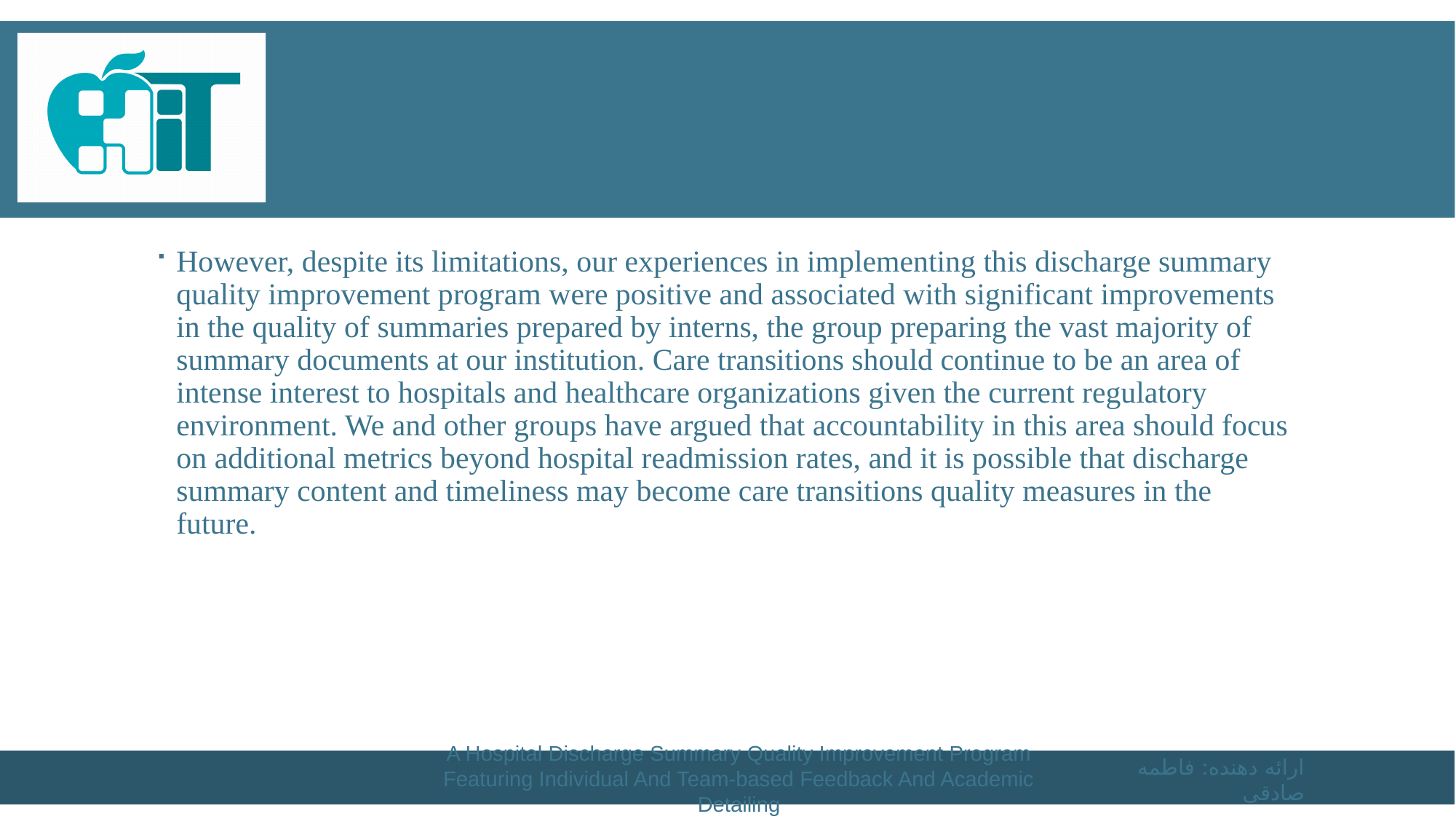

However, despite its limitations, our experiences in implementing this discharge summary quality improvement program were positive and associated with significant improvements in the quality of summaries prepared by interns, the group preparing the vast majority of summary documents at our institution. Care transitions should continue to be an area of intense interest to hospitals and healthcare organizations given the current regulatory environment. We and other groups have argued that accountability in this area should focus on additional metrics beyond hospital readmission rates, and it is possible that discharge summary content and timeliness may become care transitions quality measures in the future.

A Hospital Discharge Summary Quality Improvement Program Featuring Individual And Team-based Feedback And Academic Detailing
ارائه دهنده: فاطمه صادقی